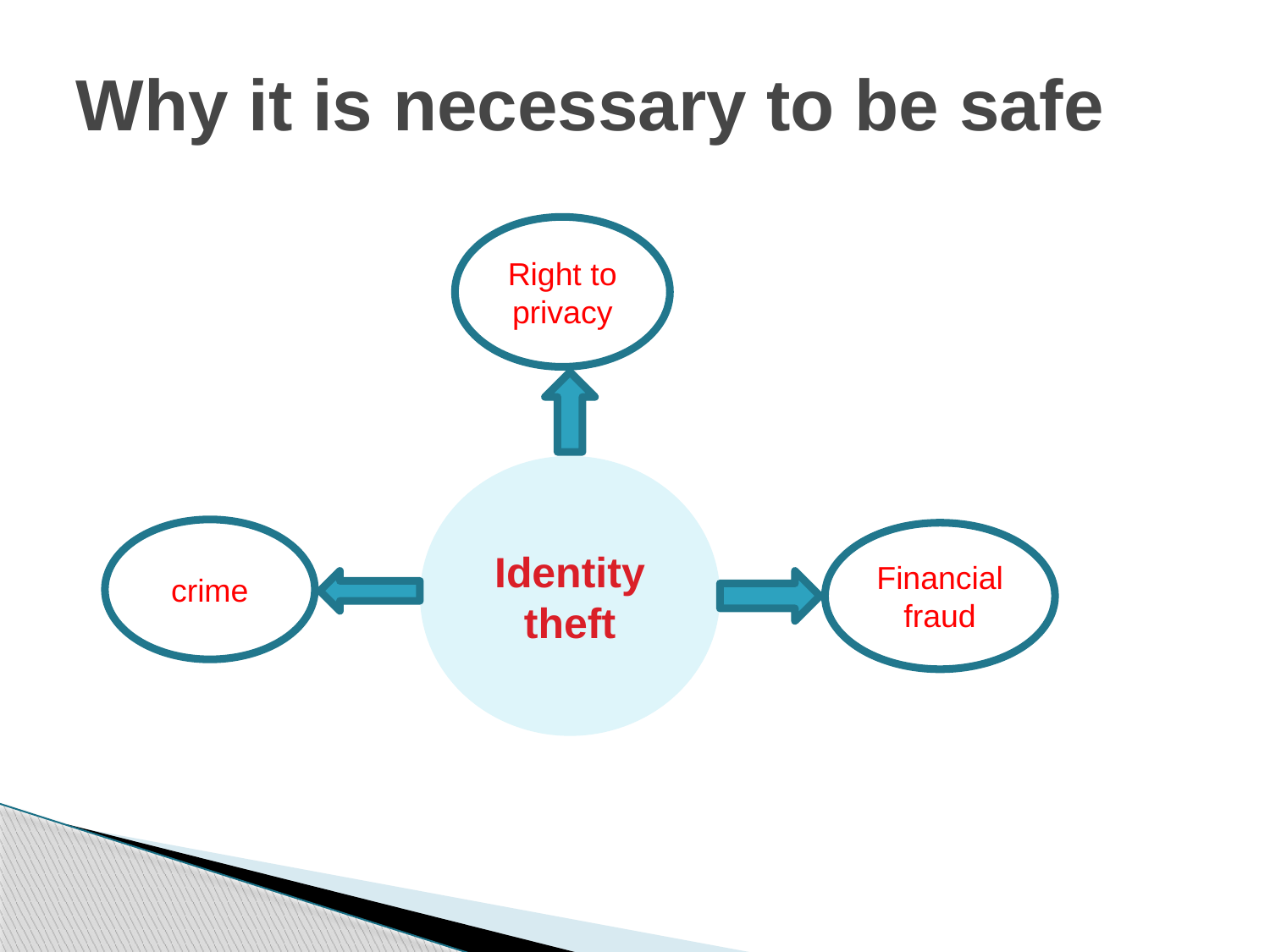

# Why it is necessary to be safe

Right to privacy

Identity theft
crime
Financial fraud